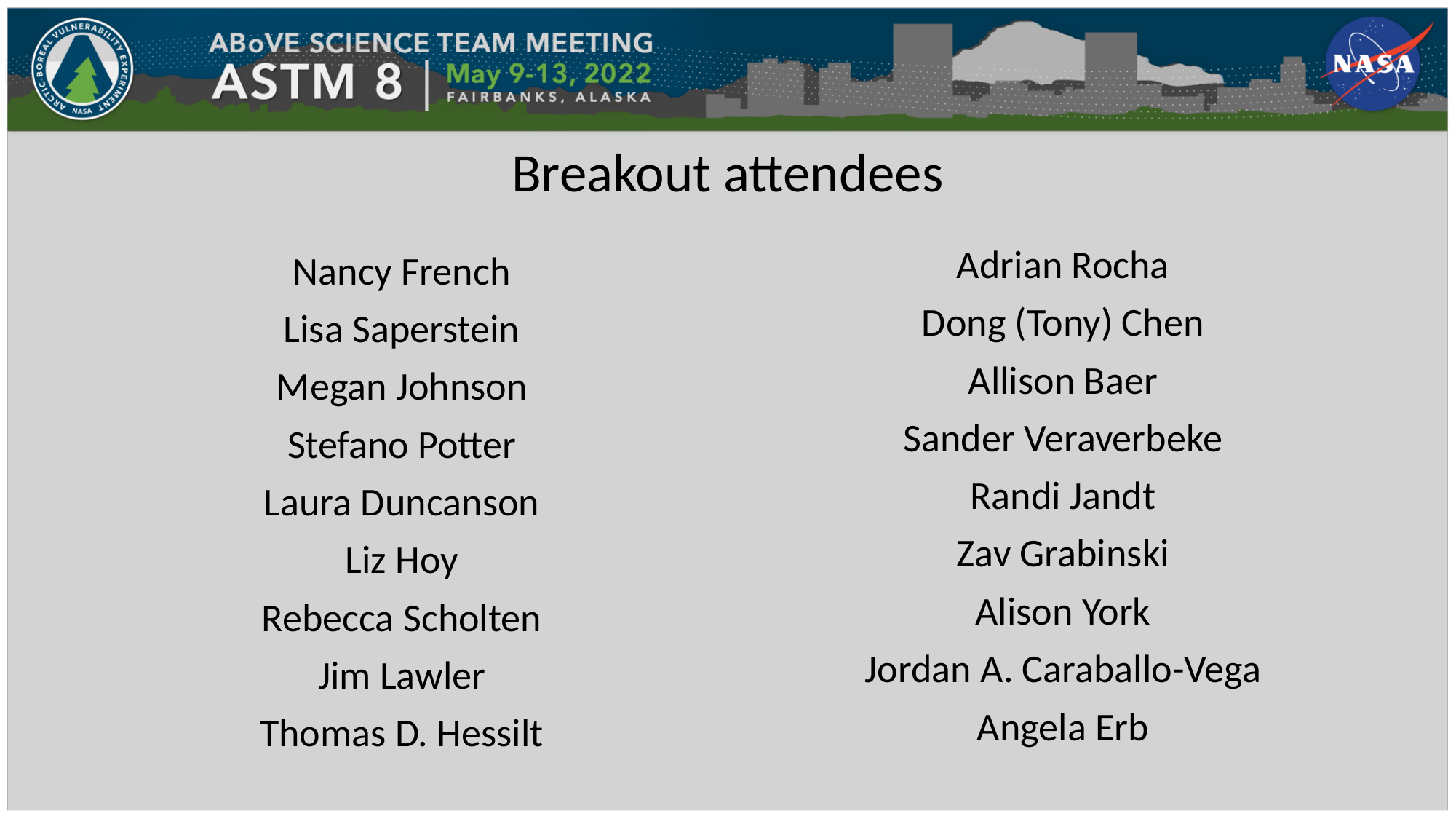

# Breakout attendees
Adrian Rocha
Dong (Tony) Chen
Allison Baer
Sander Veraverbeke
Randi Jandt
Zav Grabinski
Alison York
Jordan A. Caraballo-Vega
Angela Erb
Nancy French
Lisa Saperstein
Megan Johnson
Stefano Potter
Laura Duncanson
Liz Hoy
Rebecca Scholten
Jim Lawler
Thomas D. Hessilt